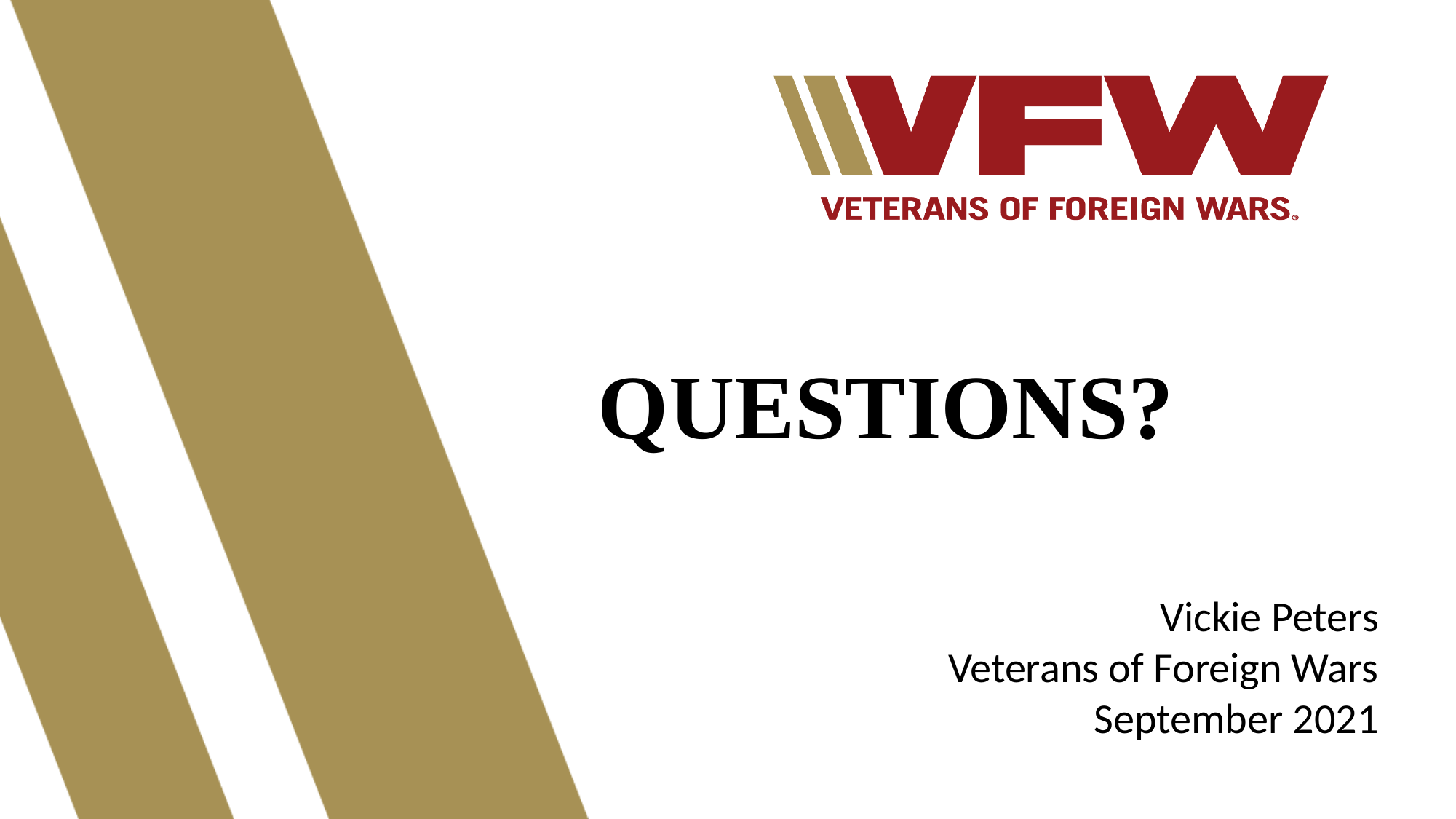

QUESTIONS?
Vickie Peters
Veterans of Foreign Wars
September 2021